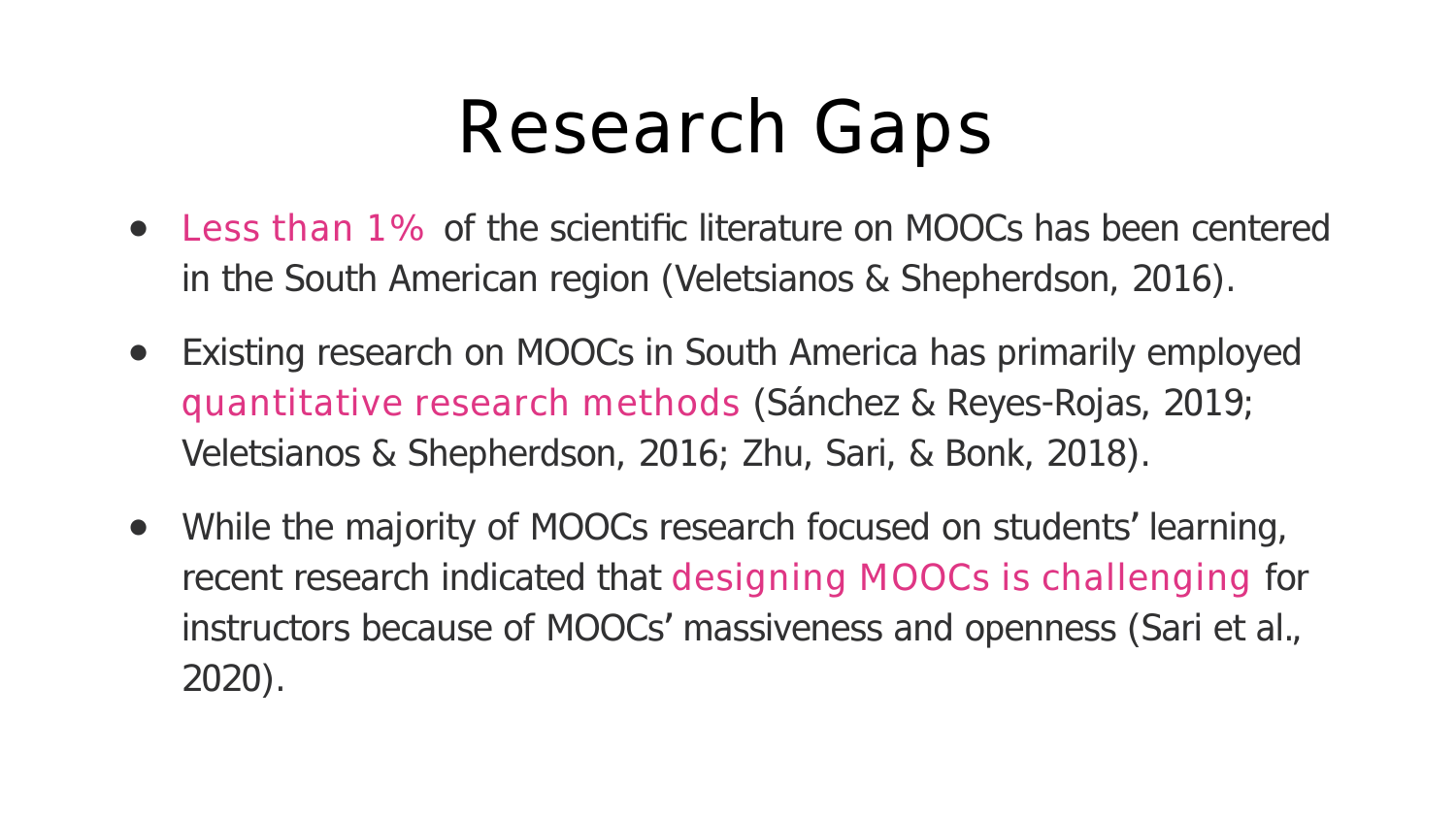

# Research Gaps
Less than 1% of the scientific literature on MOOCs has been centered in the South American region (Veletsianos & Shepherdson, 2016).
Existing research on MOOCs in South America has primarily employed quantitative research methods (Sánchez & Reyes-Rojas, 2019; Veletsianos & Shepherdson, 2016; Zhu, Sari, & Bonk, 2018).
While the majority of MOOCs research focused on students’ learning, recent research indicated that designing MOOCs is challenging for instructors because of MOOCs’ massiveness and openness (Sari et al., 2020).